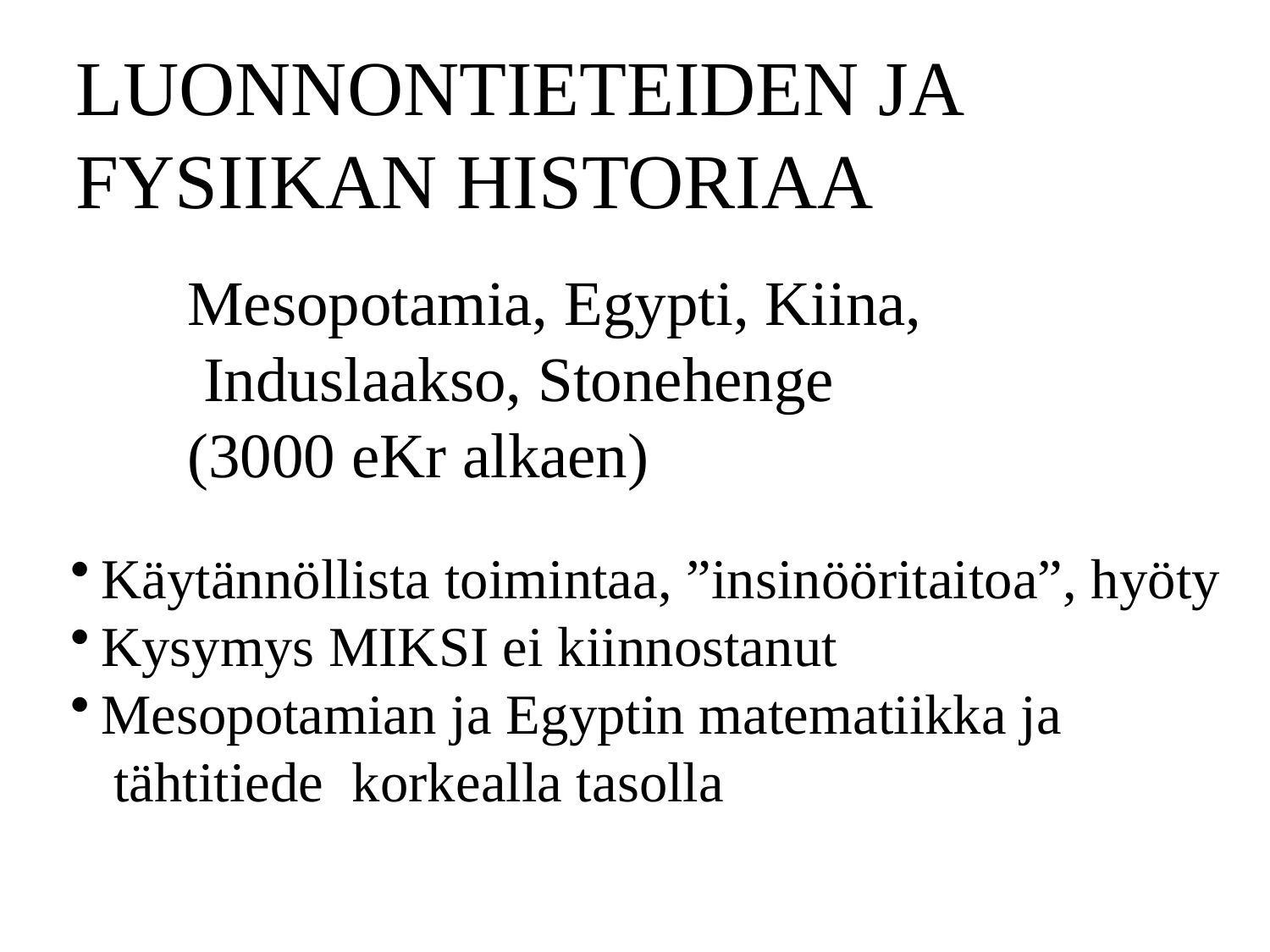

LUONNONTIETEIDEN JA
FYSIIKAN HISTORIAA

Mesopotamia, Egypti, Kiina,
 Induslaakso, Stonehenge
(3000 eKr alkaen)
Käytännöllista toimintaa, ”insinööritaitoa”, hyöty
Kysymys MIKSI ei kiinnostanut
Mesopotamian ja Egyptin matematiikka ja
   tähtitiede  korkealla tasolla